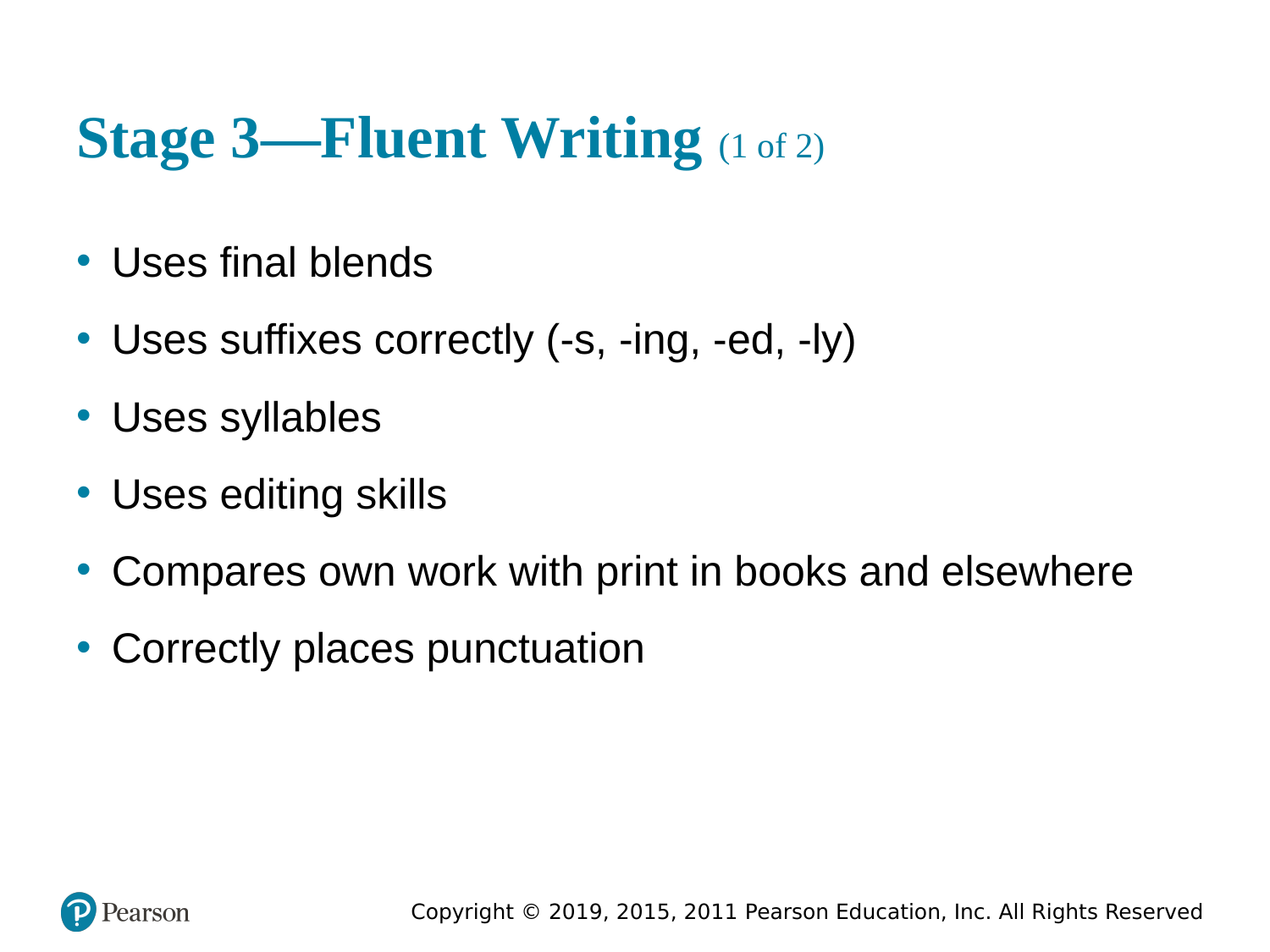

# Stage 3—Fluent Writing (1 of 2)
Uses final blends
Uses suffixes correctly (-s, -ing, -ed, -ly)
Uses syllables
Uses editing skills
Compares own work with print in books and elsewhere
Correctly places punctuation